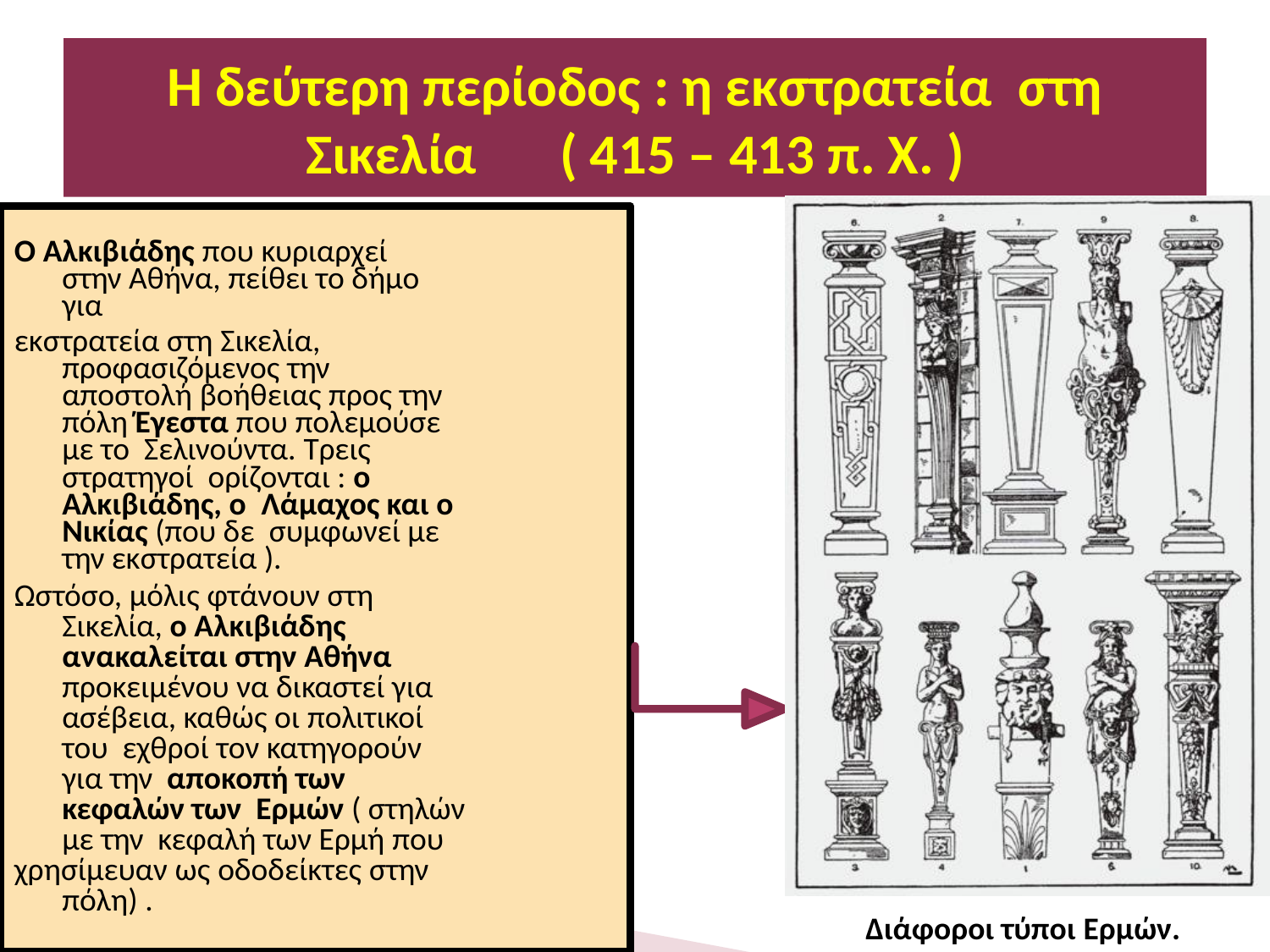

# Η δεύτερη περίοδος : η εκστρατεία  στη Σικελία	( 415 – 413 π. Χ. )

Ο Αλκιβιάδης που κυριαρχεί  στην Αθήνα, πείθει το δήμο για
εκστρατεία στη Σικελία, προφασιζόμενος την αποστολή βοήθειας προς την πόλη Έγεστα που πολεμούσε με το  Σελινούντα. Τρεις στρατηγοί  ορίζονται : ο Αλκιβιάδης, ο  Λάμαχος και ο Νικίας (που δε  συμφωνεί με την εκστρατεία ).
Ωστόσο, μόλις φτάνουν στη  Σικελία, ο Αλκιβιάδης  ανακαλείται στην Αθήνα  προκειμένου να δικαστεί για  ασέβεια, καθώς οι πολιτικοί του  εχθροί τον κατηγορούν για την  αποκοπή των κεφαλών των  Ερμών ( στηλών με την  κεφαλή των Ερμή που
χρησίμευαν ως οδοδείκτες στην  πόλη) .

            Διάφοροι τύποι Ερμών.